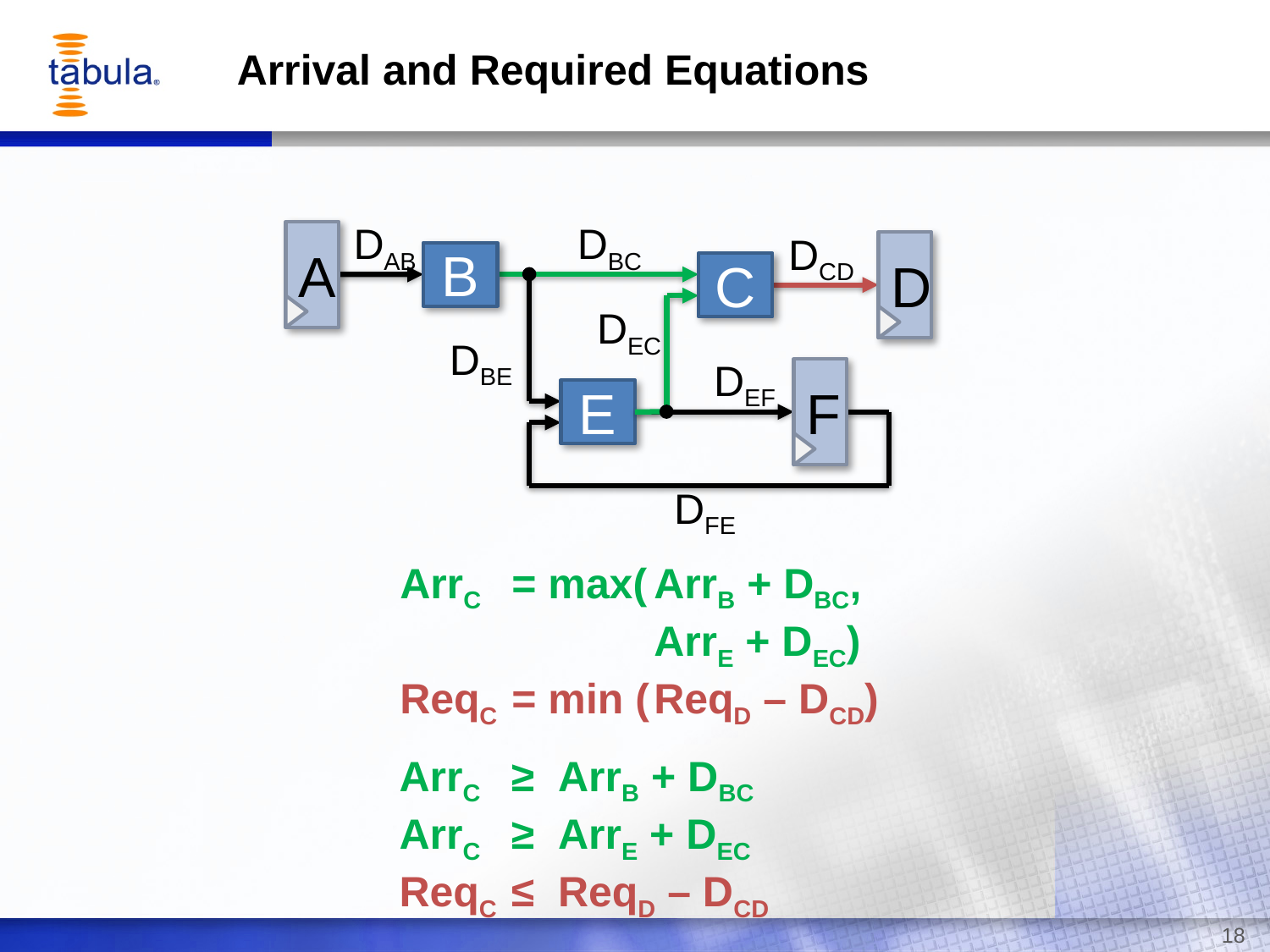

# Arrival and Required Equations
DAB
DBC
A

DCD
D

B
C

DEC
DBE
DEF
F

E

DFE
ArrC	= max(	ArrB + DBC,
	ArrE + DEC)
ReqC	= min (	ReqD – DCD)
ArrC	≥	ArrB + DBC
ArrC	≥	ArrE + DEC
ReqC	≤	ReqD – DCD
18